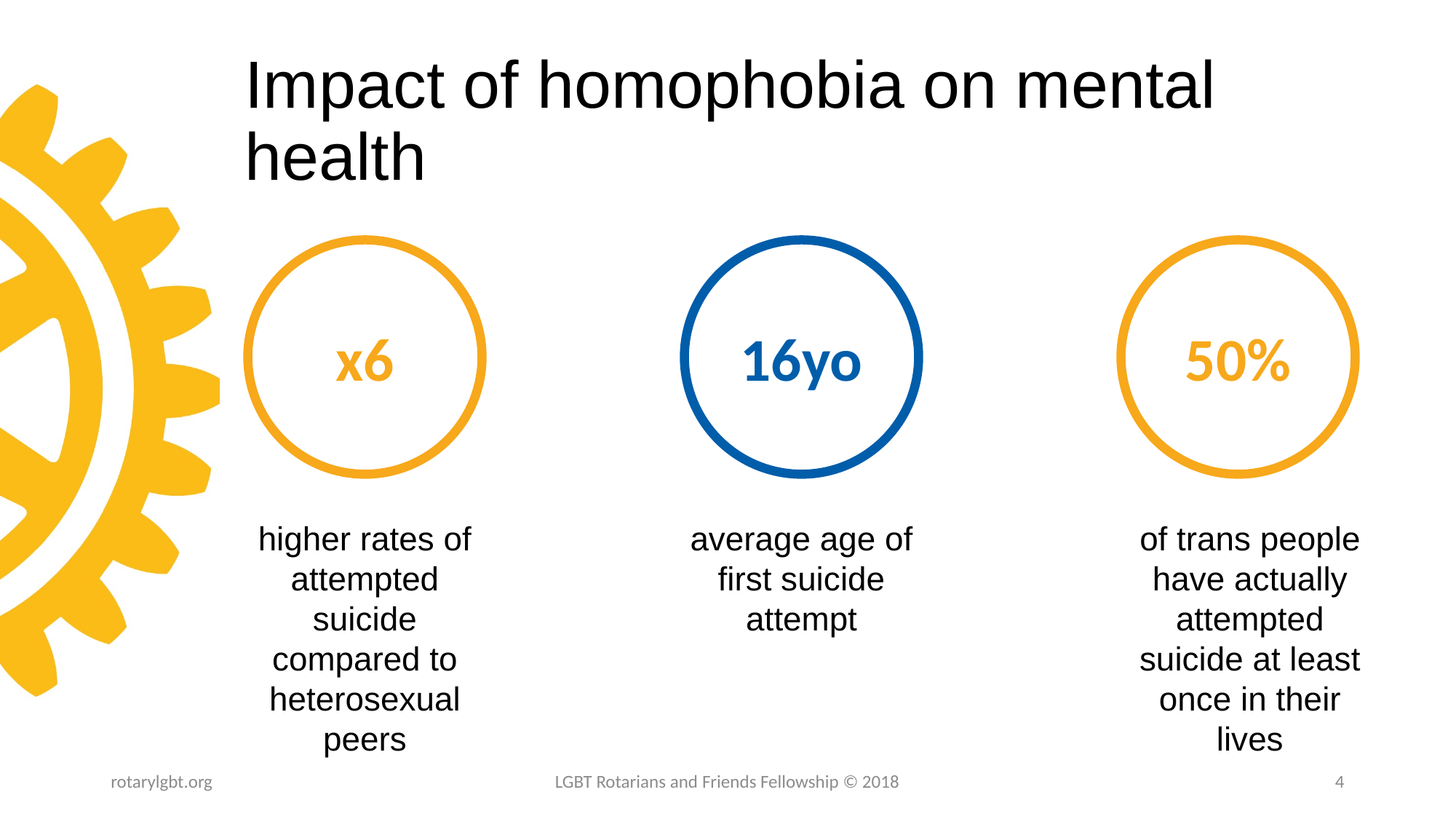

# Impact of homophobia on mental health
16yo
50%
x6
average age of first suicide attempt
higher rates of attempted suicide compared to heterosexual peers
of trans people have actually attempted suicide at least once in their lives
rotarylgbt.org
LGBT Rotarians and Friends Fellowship © 2018
4